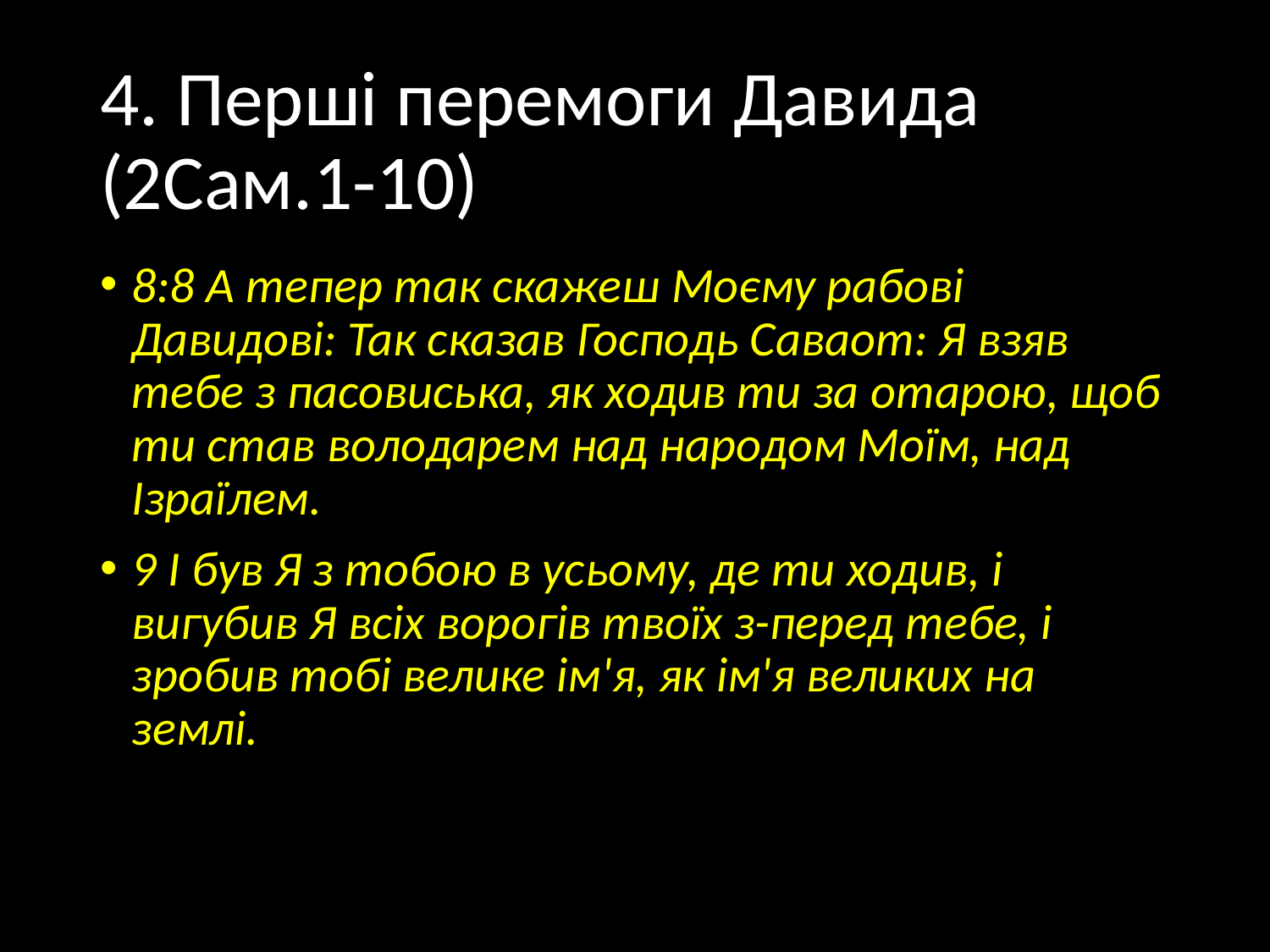

# 4. Перші перемоги Давида (2Сам.1-10)
8:8 А тепер так скажеш Моєму рабові Давидові: Так сказав Господь Саваот: Я взяв тебе з пасовиська, як ходив ти за отарою, щоб ти став володарем над народом Моїм, над Ізраїлем.
9 І був Я з тобою в усьому, де ти ходив, і вигубив Я всіх ворогів твоїх з-перед тебе, і зробив тобі велике ім'я, як ім'я великих на землі.